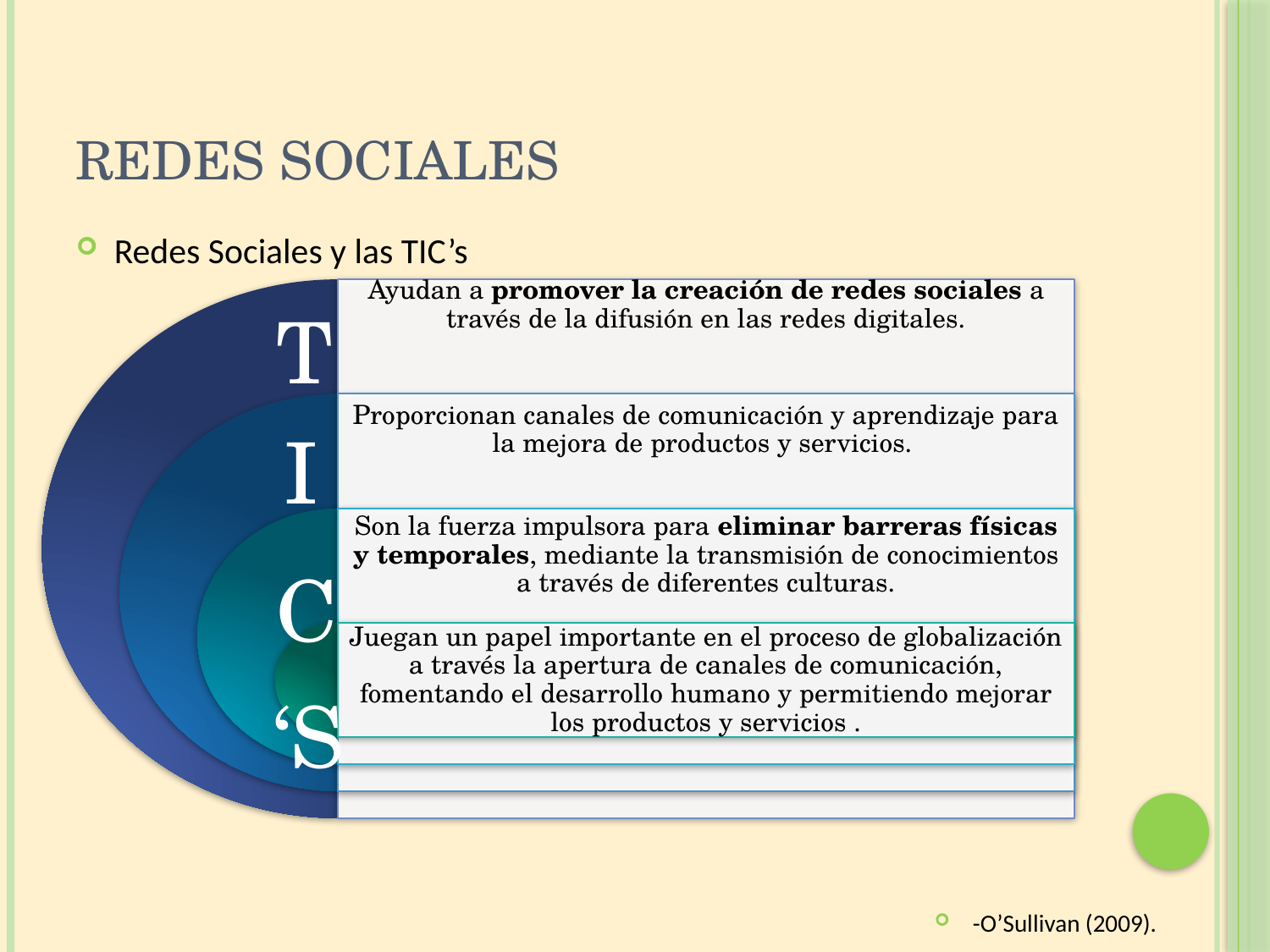

# REDES SOCIALES
Redes Sociales y las TIC’s
Ayudan a promover la creación de redes sociales a través de la difusión en las redes digitales.
Proporcionan canales de comunicación y aprendizaje para la mejora de productos y servicios.
Son la fuerza impulsora para eliminar barreras físicas y temporales, mediante la transmisión de conocimientos a través de diferentes culturas.
Juegan un papel importante en el proceso de globalización a través la apertura de canales de comunicación, fomentando el desarrollo humano y permitiendo mejorar los productos y servicios .
T
I
C
‘S
-O’Sullivan (2009).